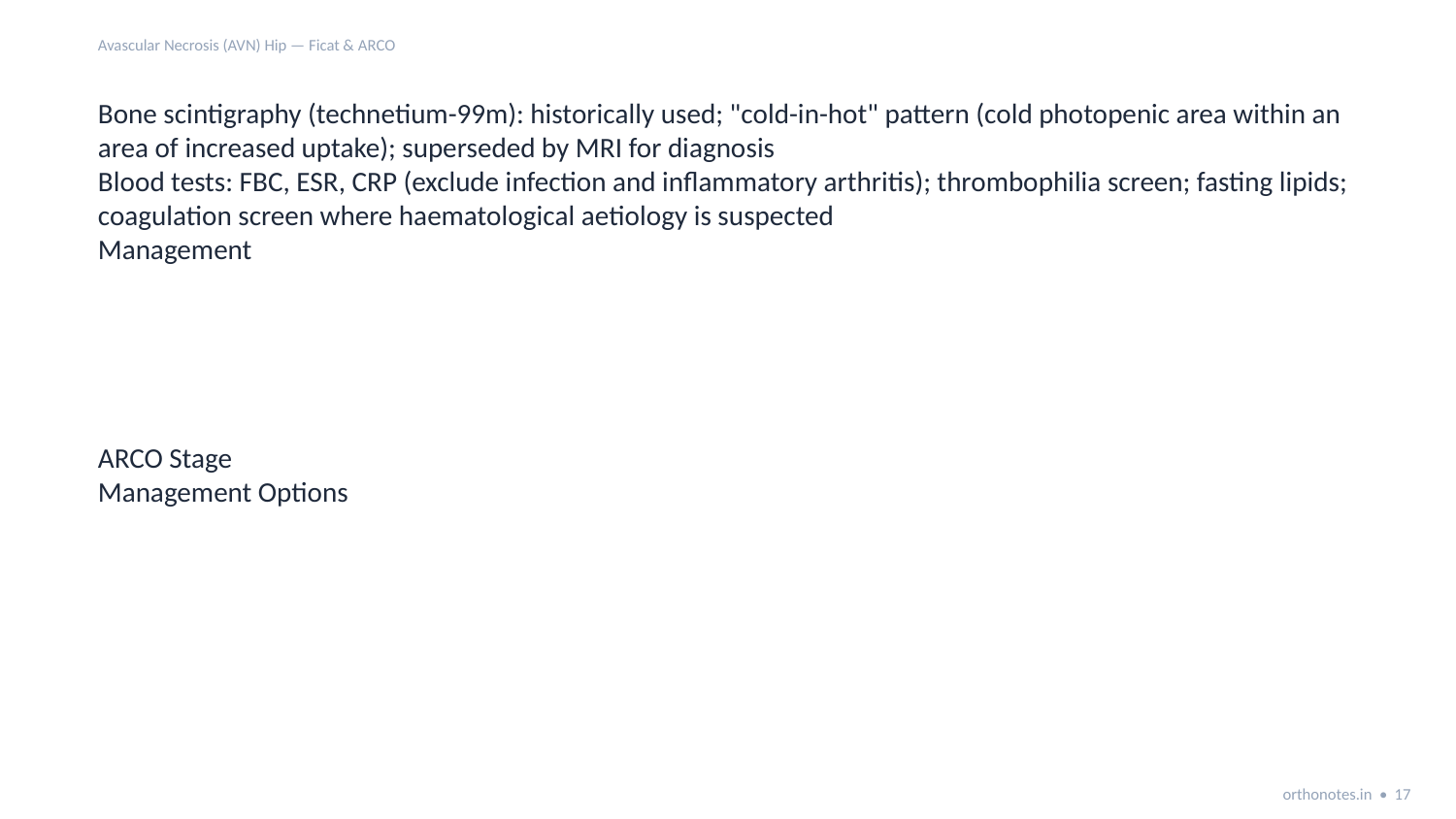

Avascular Necrosis (AVN) Hip — Ficat & ARCO
Bone scintigraphy (technetium-99m): historically used; "cold-in-hot" pattern (cold photopenic area within an area of increased uptake); superseded by MRI for diagnosis
Blood tests: FBC, ESR, CRP (exclude infection and inflammatory arthritis); thrombophilia screen; fasting lipids; coagulation screen where haematological aetiology is suspected
Management
ARCO Stage
Management Options
orthonotes.in  •  17